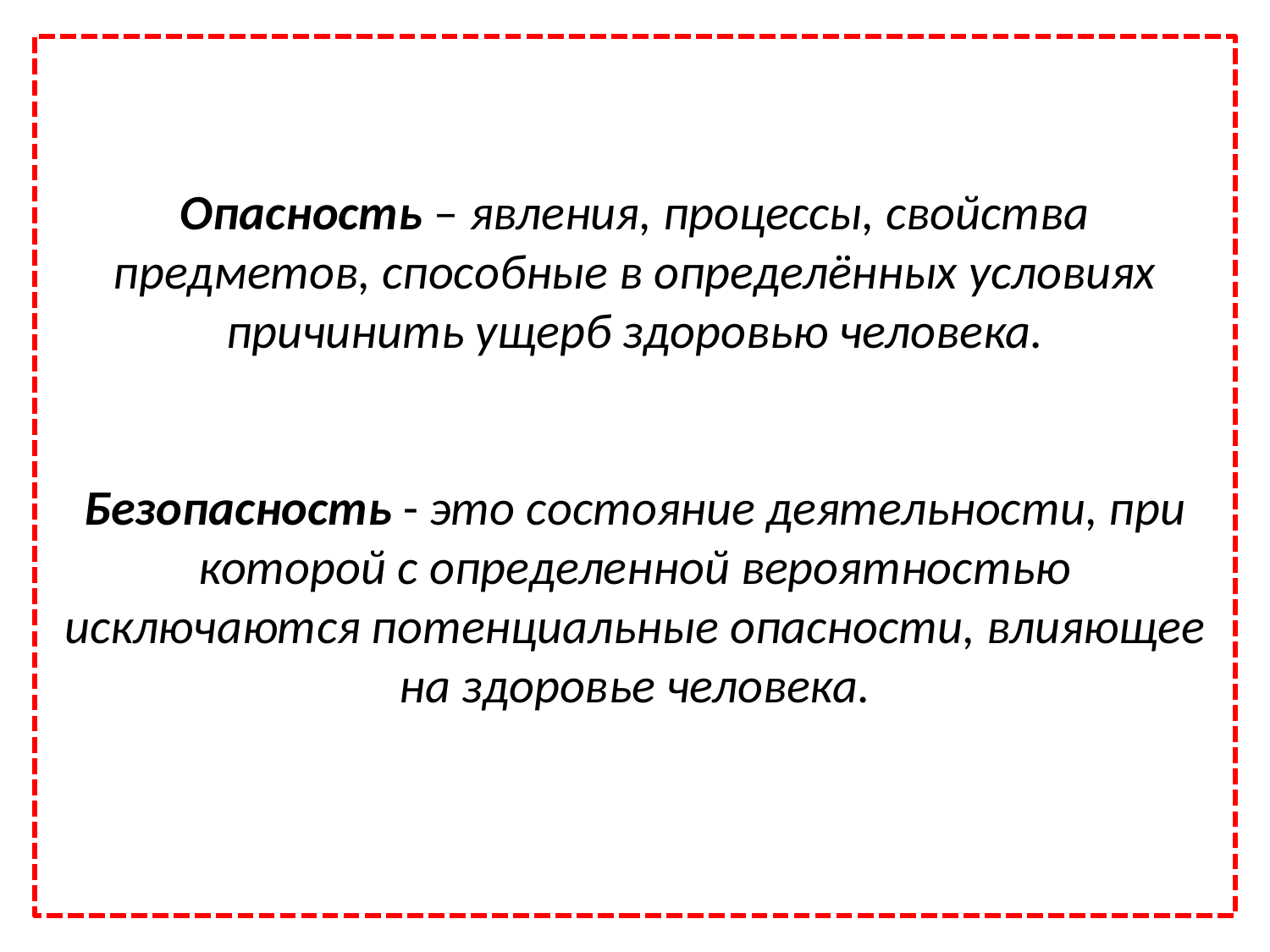

# Опасность – явления, процессы, свойства предметов, способные в определённых условиях причинить ущерб здоровью человека. Безопасность - это состояние деятельности, при которой с определенной вероятностью исключаются потенциальные опасности, влияющее на здоровье человека.